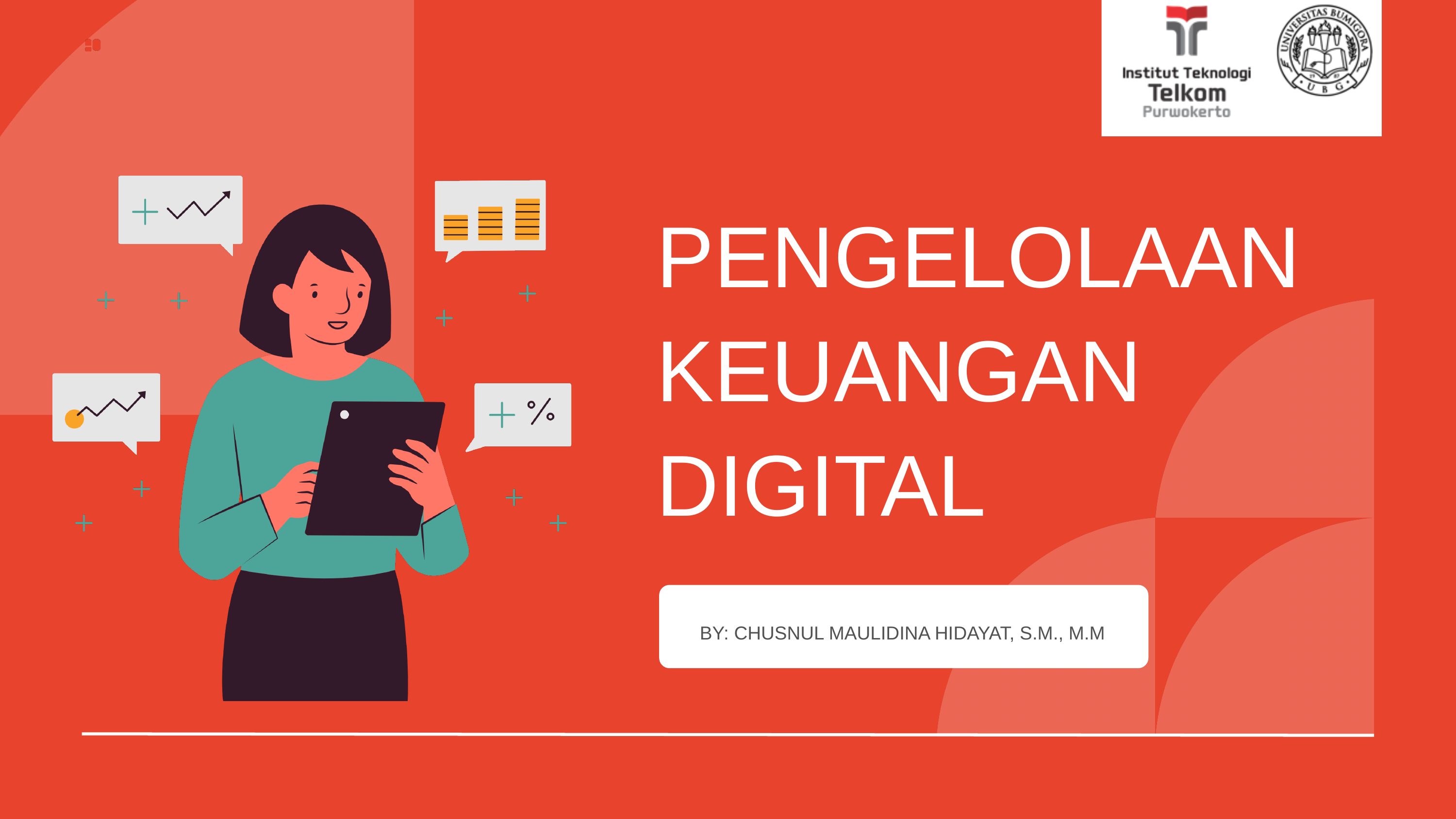

PENGELOLAAN KEUANGAN DIGITAL

BY: CHUSNUL MAULIDINA HIDAYAT, S.M., M.M